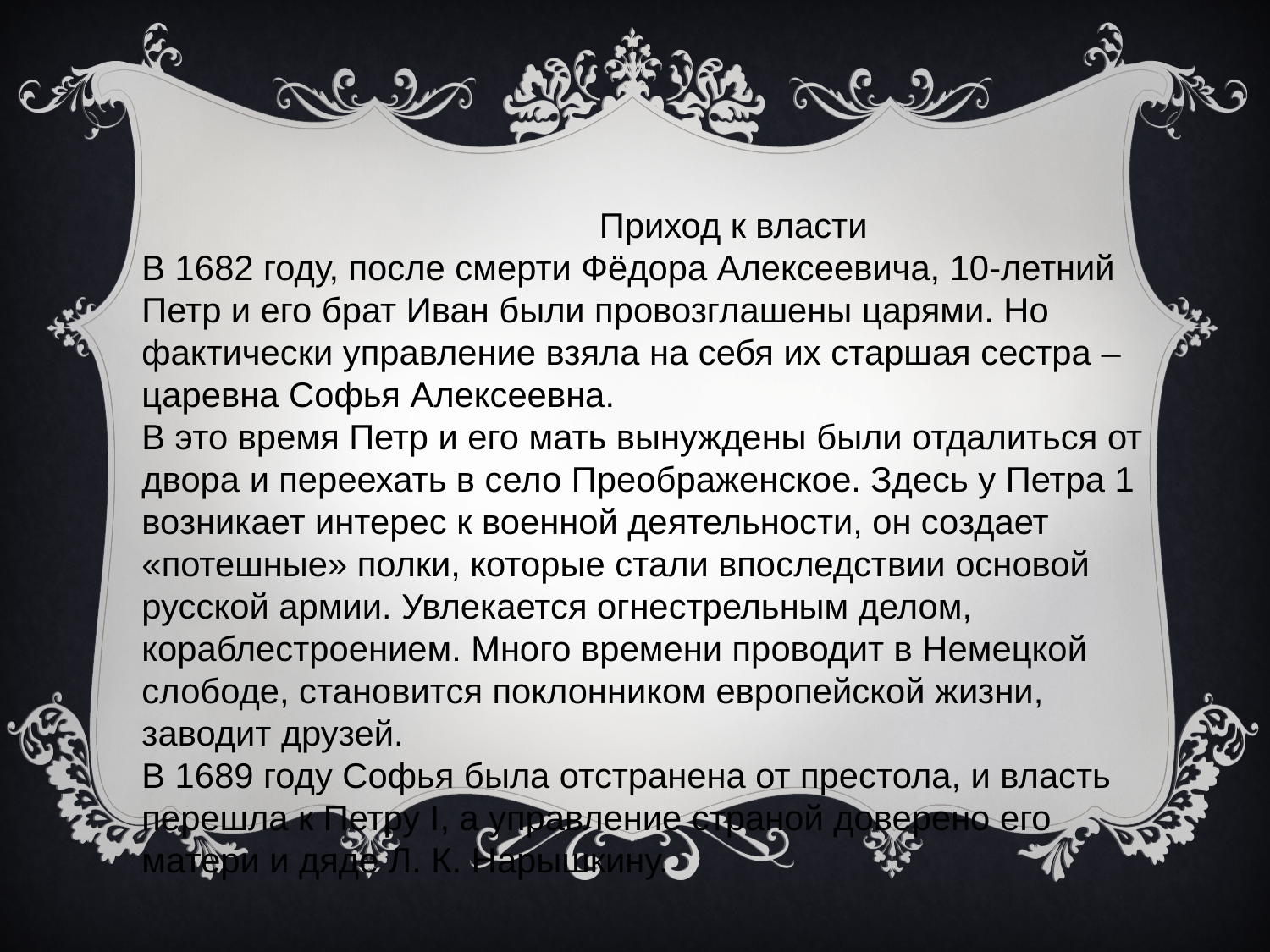

Приход к власти
В 1682 году, после смерти Фёдора Алексеевича, 10-летний Петр и его брат Иван были провозглашены царями. Но фактически управление взяла на себя их старшая сестра – царевна Софья Алексеевна.
В это время Петр и его мать вынуждены были отдалиться от двора и переехать в село Преображенское. Здесь у Петра 1 возникает интерес к военной деятельности, он создает «потешные» полки, которые стали впоследствии основой русской армии. Увлекается огнестрельным делом, кораблестроением. Много времени проводит в Немецкой слободе, становится поклонником европейской жизни, заводит друзей.
В 1689 году Софья была отстранена от престола, и власть перешла к Петру I, а управление страной доверено его матери и дяде Л. К. Нарышкину.